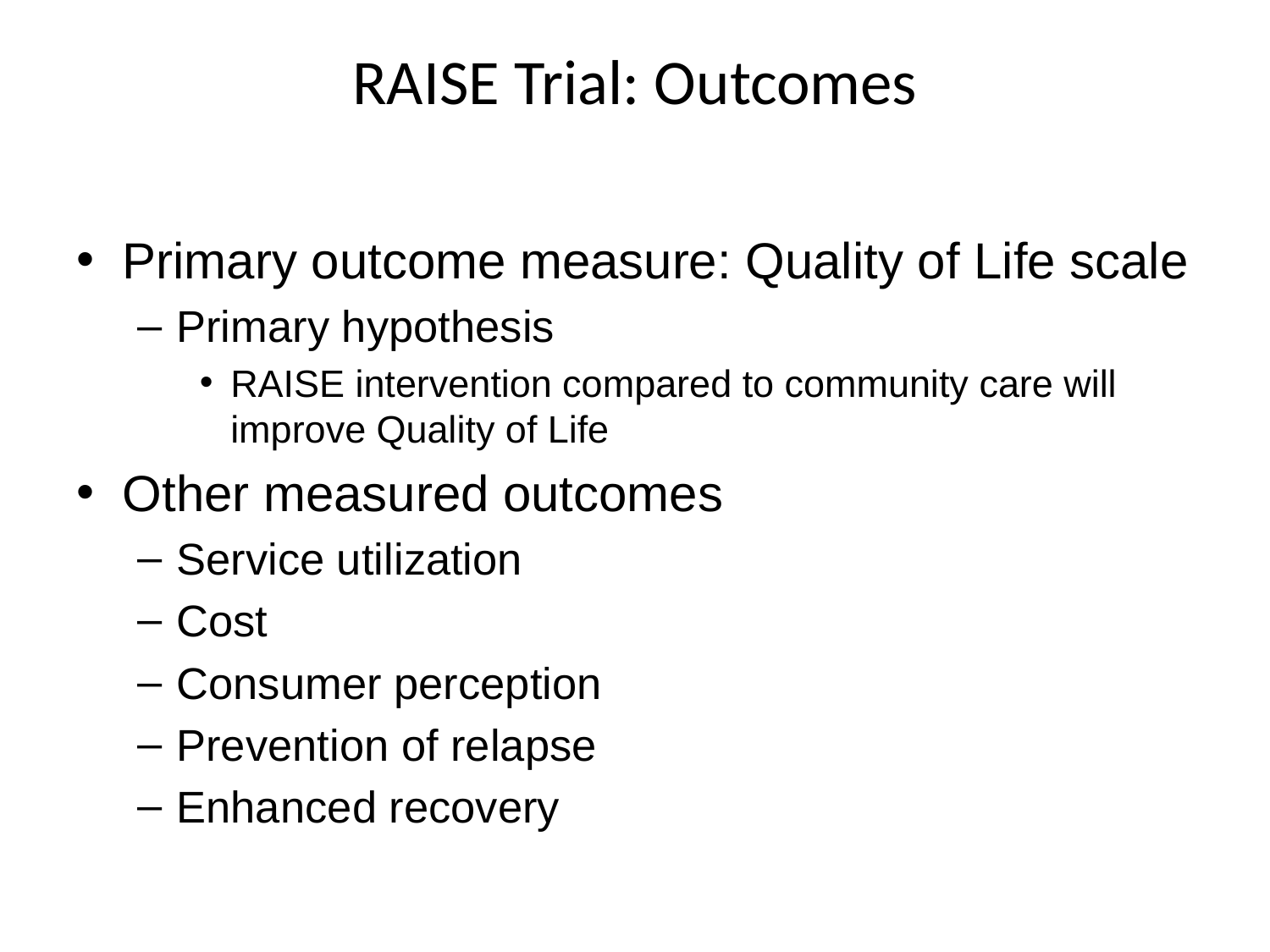

# RAISE Trial: Outcomes
Primary outcome measure: Quality of Life scale
Primary hypothesis
RAISE intervention compared to community care will improve Quality of Life
Other measured outcomes
Service utilization
Cost
Consumer perception
Prevention of relapse
Enhanced recovery